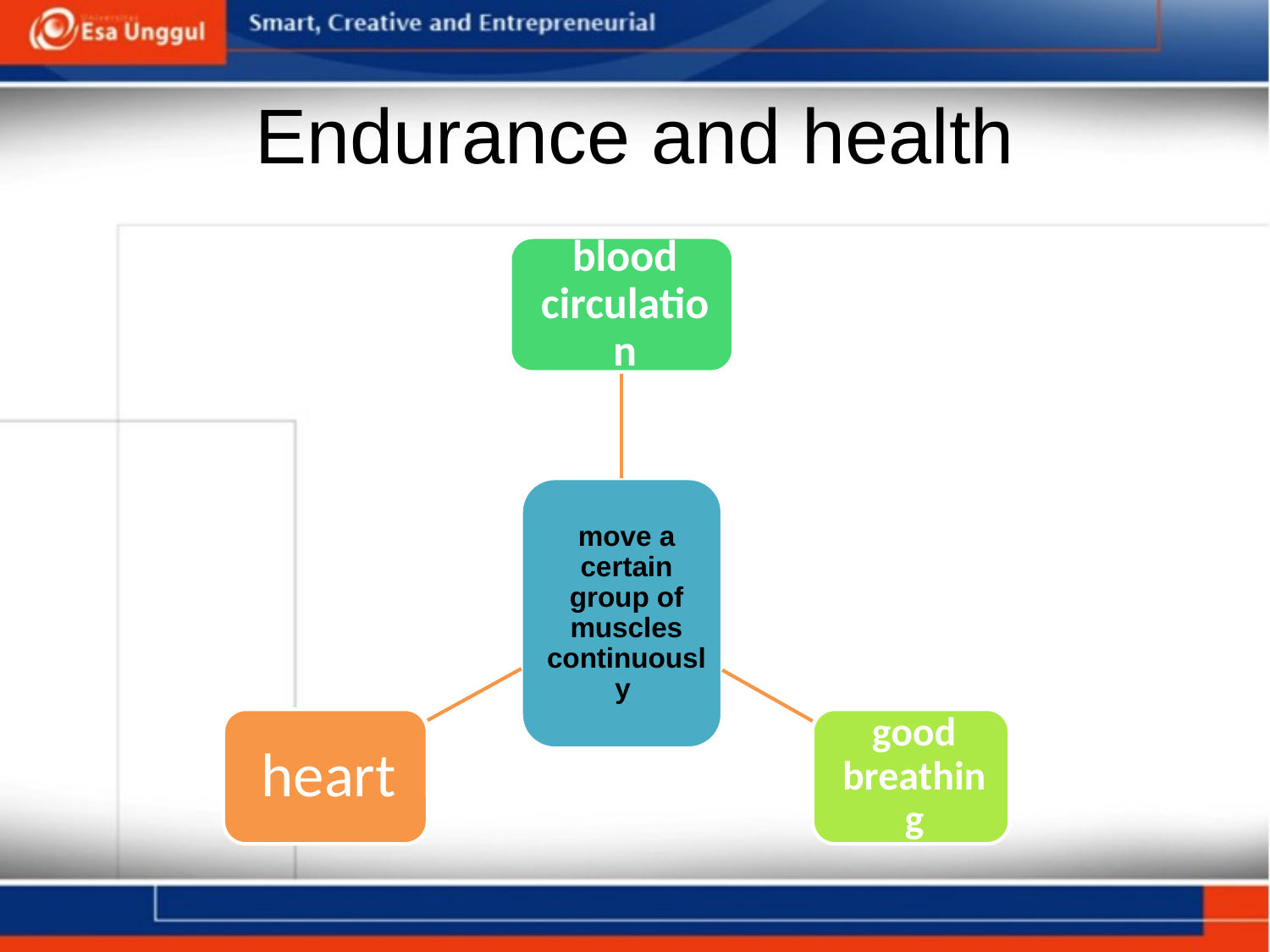

# Endurance and health
move a certain group of muscles continuously
blood circulation
good breathing
heart